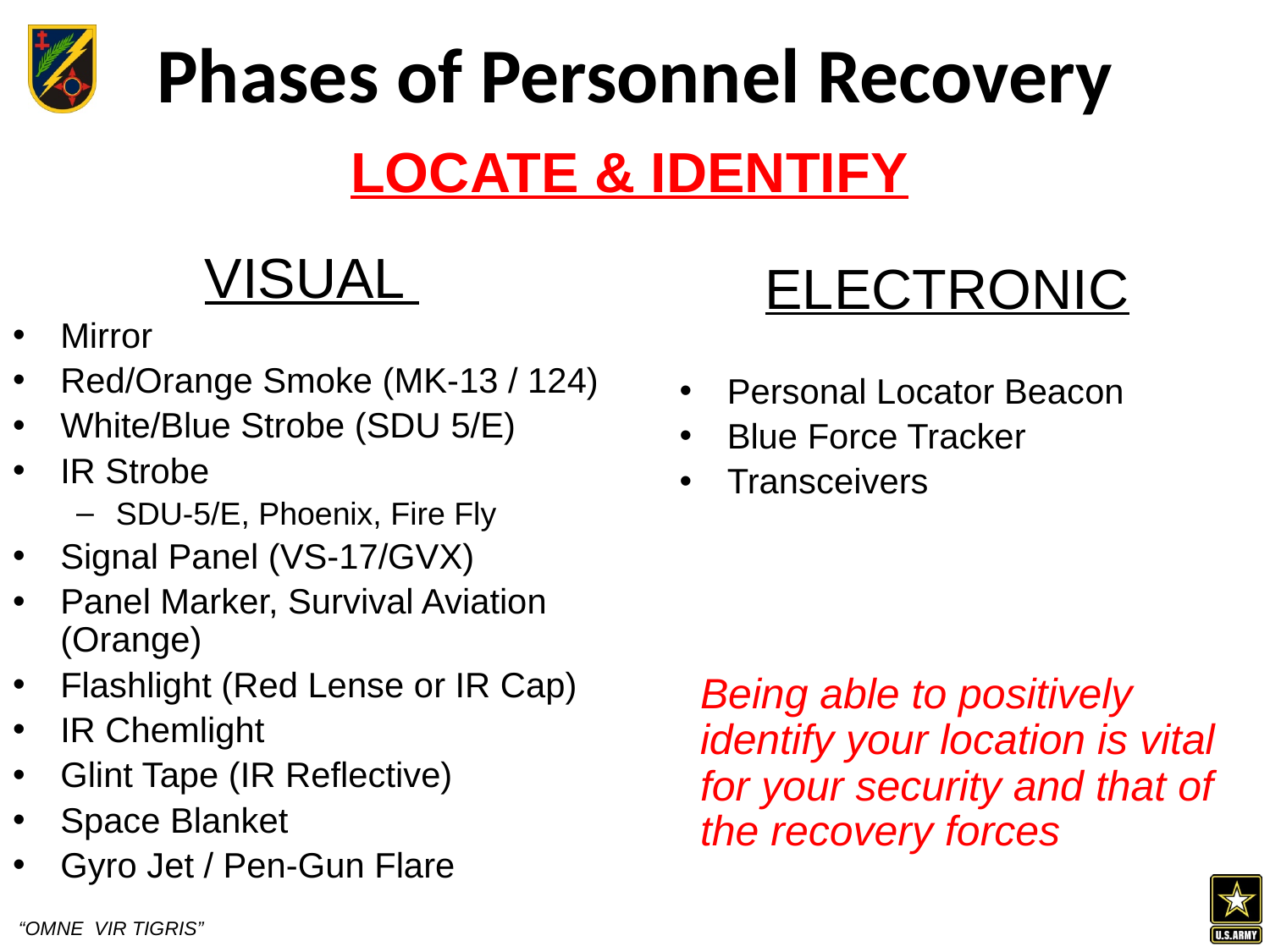

# Phases of Personnel Recovery
LOCATE & IDENTIFY
VISUAL
Mirror
Red/Orange Smoke (MK-13 / 124)
White/Blue Strobe (SDU 5/E)
IR Strobe
SDU-5/E, Phoenix, Fire Fly
Signal Panel (VS-17/GVX)
Panel Marker, Survival Aviation (Orange)
Flashlight (Red Lense or IR Cap)
IR Chemlight
Glint Tape (IR Reflective)
Space Blanket
Gyro Jet / Pen-Gun Flare

ELECTRONIC

Personal Locator Beacon
Blue Force Tracker
Transceivers

Being able to positively identify your location is vital for your security and that of the recovery forces